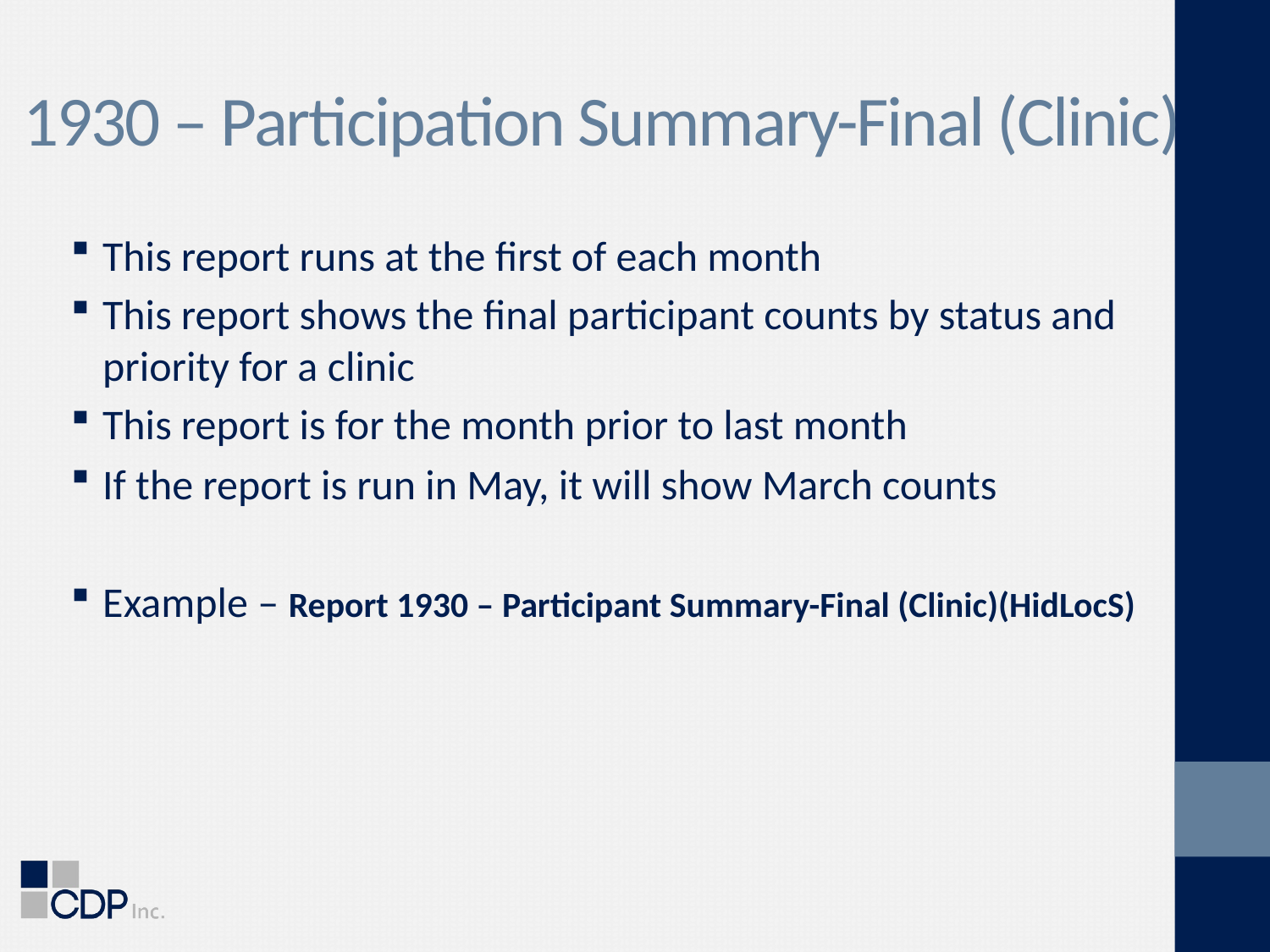

# 1930 – Participation Summary-Final (Clinic)
This report runs at the first of each month
This report shows the final participant counts by status and priority for a clinic
This report is for the month prior to last month
If the report is run in May, it will show March counts

Example – Report 1930 – Participant Summary-Final (Clinic)(HidLocS)